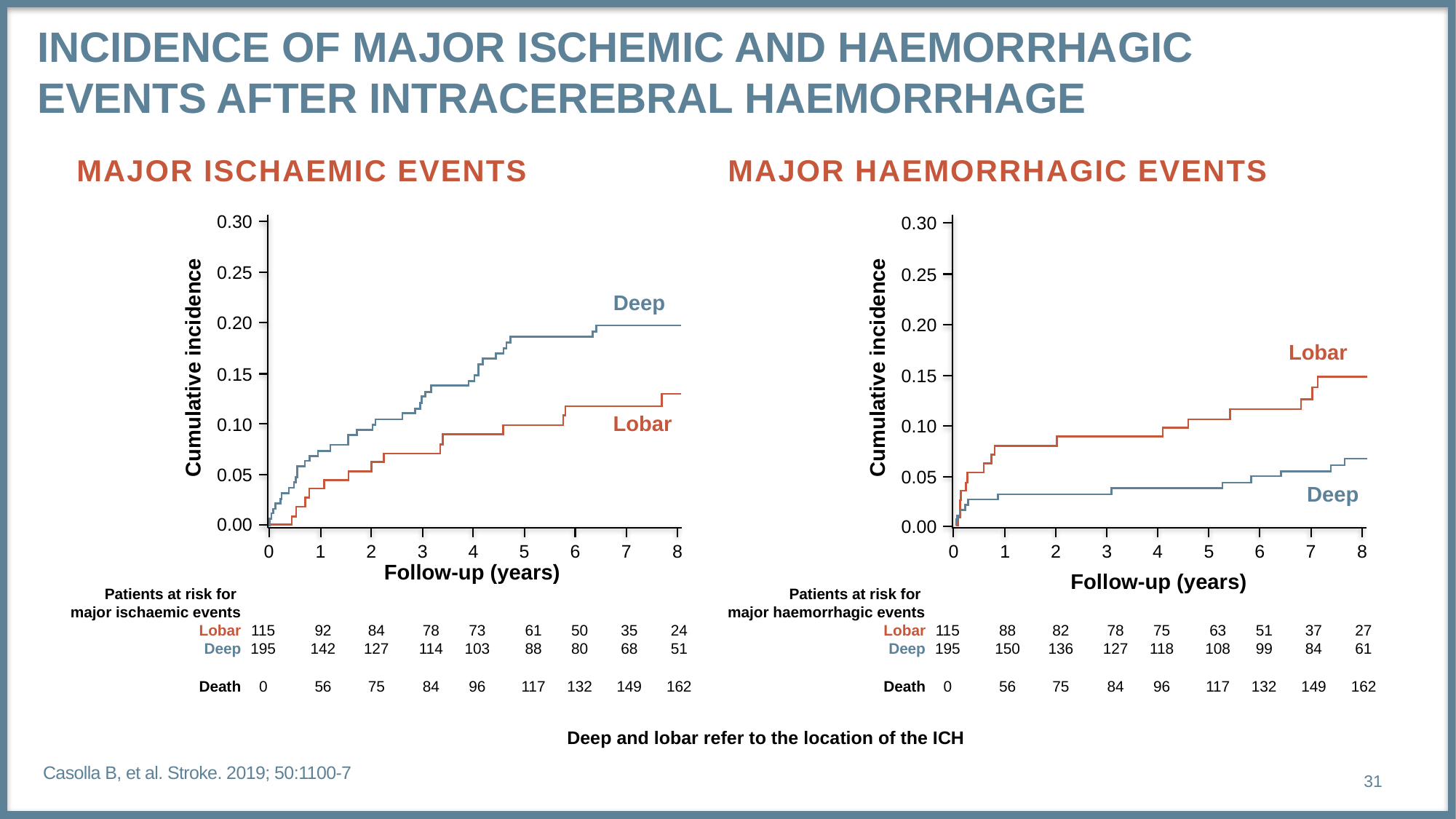

# Incidence of major ischemic and haemorrhagic events after intracerebral haemorrhage
MAJOR ISCHAEMIC EVENTS
MAJOR HAEMORRHAGIC EVENTS
0.30
0.30
0.25
0.25
Deep
0.20
0.20

Lobar
Cumulative incidence
Cumulative incidence
0.15
0.15

Lobar
0.10
0.10
0.05
0.05
Deep
0.00
0.00
0
1
2
3
4
5
6
7
8
0
1
2
3
4
5
6
7
8
Follow-up (years)
 Follow-up (years)
Patients at risk for
major ischaemic events
Patients at risk for
major haemorrhagic events
Lobar
Deep
115
195
92
142
84
127
78
114
73
103
61
88
50
80
35
68
24
51
Lobar
Deep
115
195
88
150
82
136
78
127
75
118
63
108
51
99
37
84
27
61
Death
0
56
75
84
96
117
132
149
162
Death
0
56
75
84
96
117
132
149
162
CC
2021
Deep and lobar refer to the location of the ICH
Casolla B, et al. Stroke. 2019; 50:1100-7
31